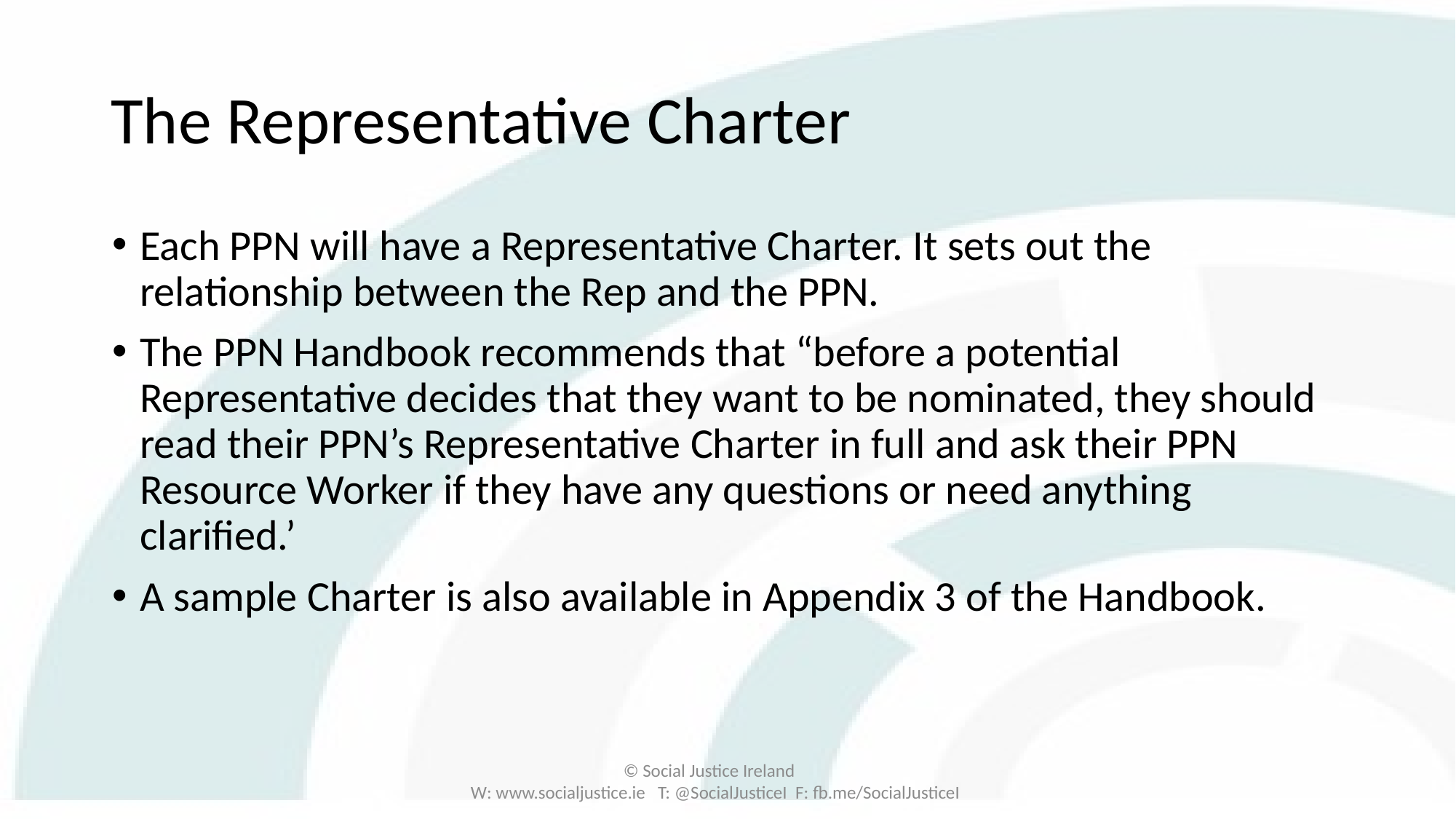

# The Representative Charter
Each PPN will have a Representative Charter. It sets out the relationship between the Rep and the PPN.
The PPN Handbook recommends that “before a potential Representative decides that they want to be nominated, they should read their PPN’s Representative Charter in full and ask their PPN Resource Worker if they have any questions or need anything clarified.’
A sample Charter is also available in Appendix 3 of the Handbook.
© Social Justice Ireland
W: www.socialjustice.ie   T: @SocialJusticeI  F: fb.me/SocialJusticeI